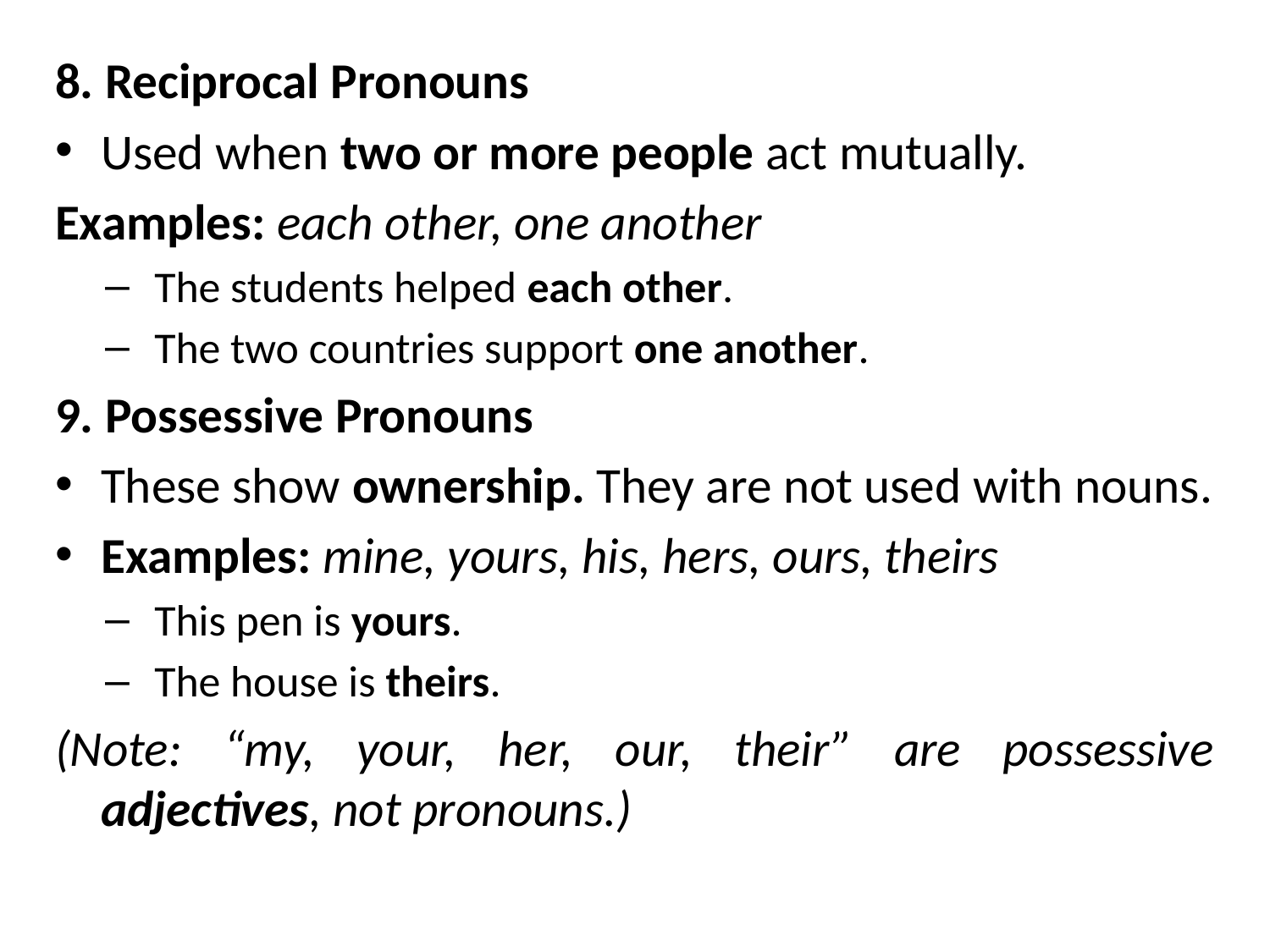

8. Reciprocal Pronouns
Used when two or more people act mutually.
Examples: each other, one another
The students helped each other.
The two countries support one another.
9. Possessive Pronouns
These show ownership. They are not used with nouns.
Examples: mine, yours, his, hers, ours, theirs
This pen is yours.
The house is theirs.
(Note: “my, your, her, our, their” are possessive adjectives, not pronouns.)